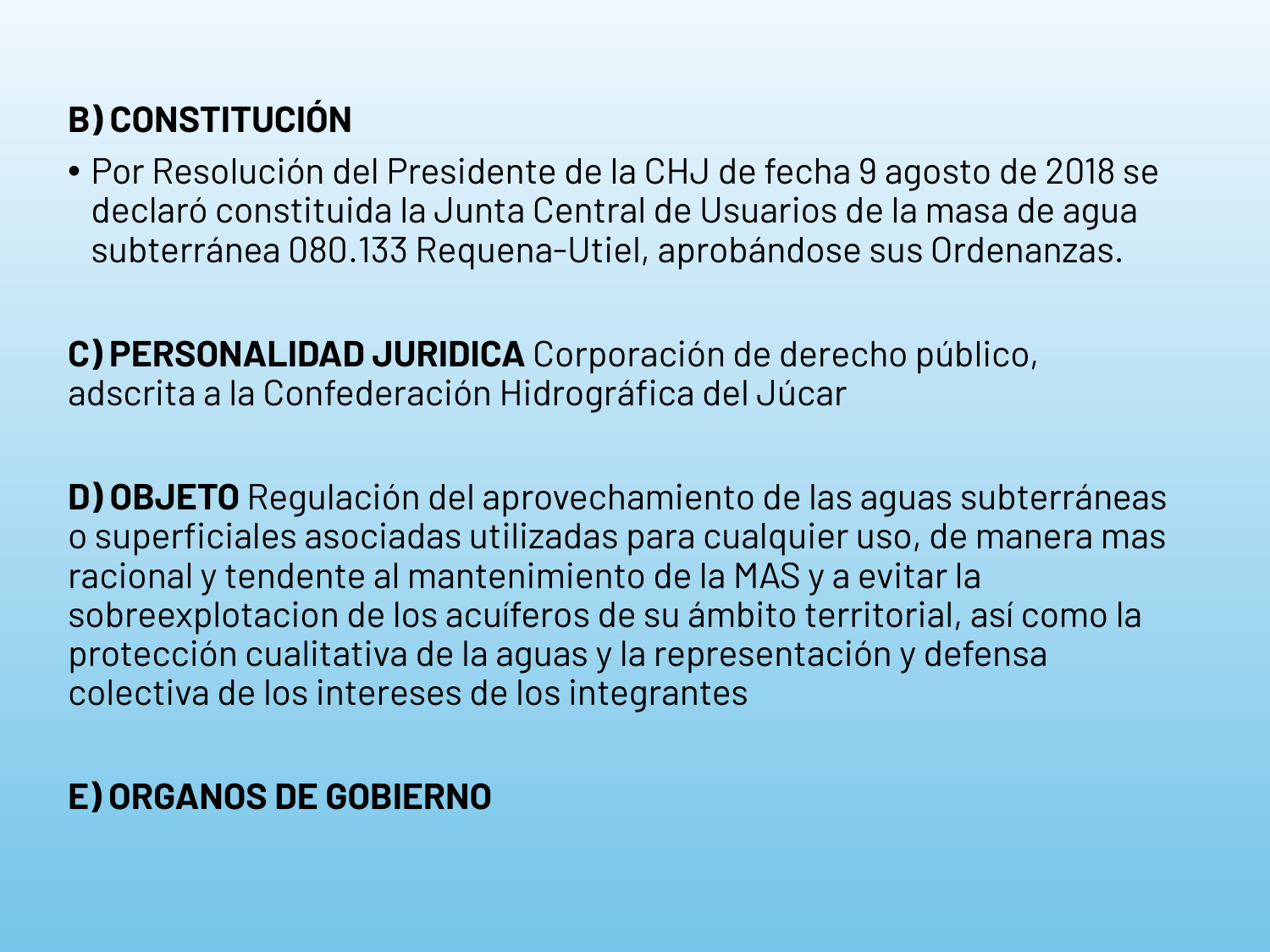

#
B) CONSTITUCIÓN
Por Resolución del Presidente de la CHJ de fecha 9 agosto de 2018 se declaró constituida la Junta Central de Usuarios de la masa de agua subterránea 080.133 Requena-Utiel, aprobándose sus Ordenanzas.

C) PERSONALIDAD JURIDICA Corporación de derecho público, adscrita a la Confederación Hidrográfica del Júcar

D) OBJETO Regulación del aprovechamiento de las aguas subterráneas o superficiales asociadas utilizadas para cualquier uso, de manera mas racional y tendente al mantenimiento de la MAS y a evitar la sobreexplotacion de los acuíferos de su ámbito territorial, así como la protección cualitativa de la aguas y la representación y defensa colectiva de los intereses de los integrantes

E) ORGANOS DE GOBIERNO